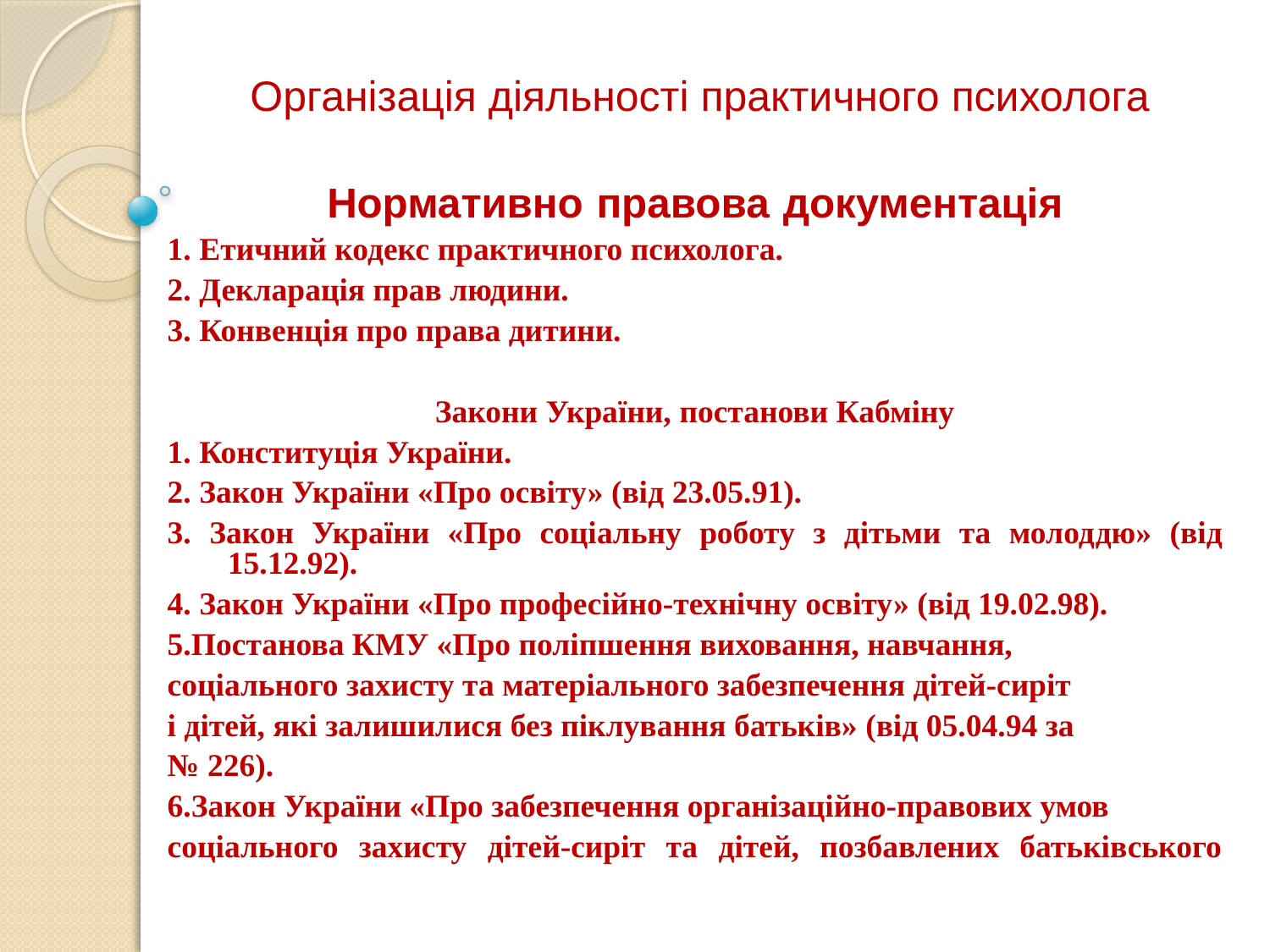

# Організація діяльності практичного психолога
Нормативно правова документація
1. Етичний кодекс практичного психолога.
2. Декларація прав людини.
3. Конвенція про права дитини.

Закони України, постанови Кабміну
1. Конституція України.
2. Закон України «Про освіту» (від 23.05.91).
3. Закон України «Про соціальну роботу з дітьми та молод­дю» (від 15.12.92).
4. Закон України «Про професійно-технічну освіту» (від 19.02.98).
5.Постанова КМУ «Про поліпшення виховання, навчання,
соціального захисту та матеріального забезпечення дітей-сиріт
і дітей, які залишилися без піклування батьків» (від 05.04.94 за
№ 226).
6.Закон України «Про забезпечення організаційно-право­вих умов
соціального захисту дітей-сиріт та дітей, позбавлених батьківського піклування» (від 11.01.05).